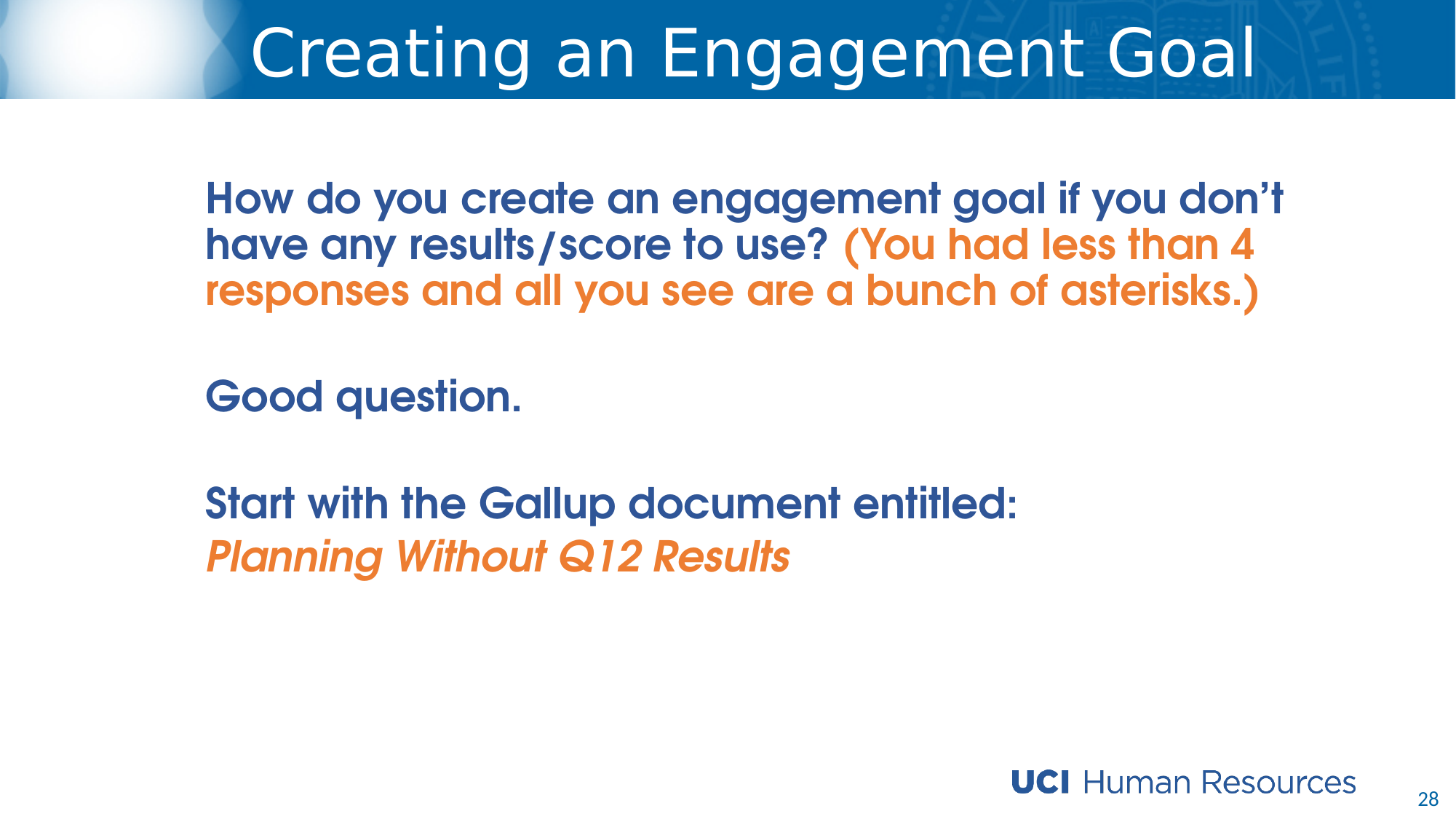

# Creating an Engagement Goal
How do you create an engagement goal if you don’t have any results/score to use? (You had less than 4 responses and all you see are a bunch of asterisks.)

Good question.

Start with the Gallup document entitled:
Planning Without Q12 Results

28